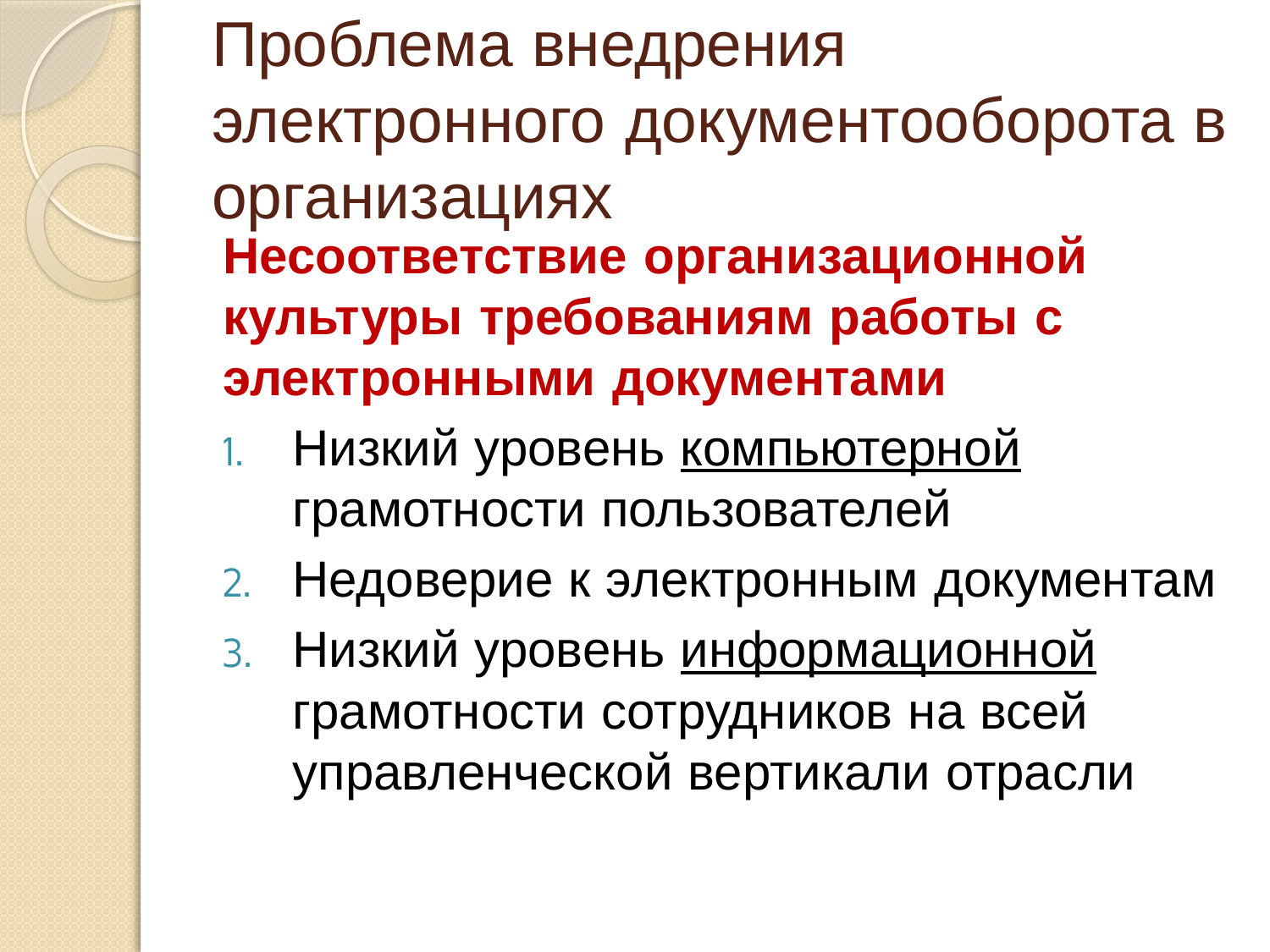

# Проблема внедрения электронного документооборота в организациях
Несоответствие организационной культуры требованиям работы с электронными документами
Низкий уровень компьютерной грамотности пользователей
Недоверие к электронным документам
Низкий уровень информационной грамотности сотрудников на всей управленческой вертикали отрасли